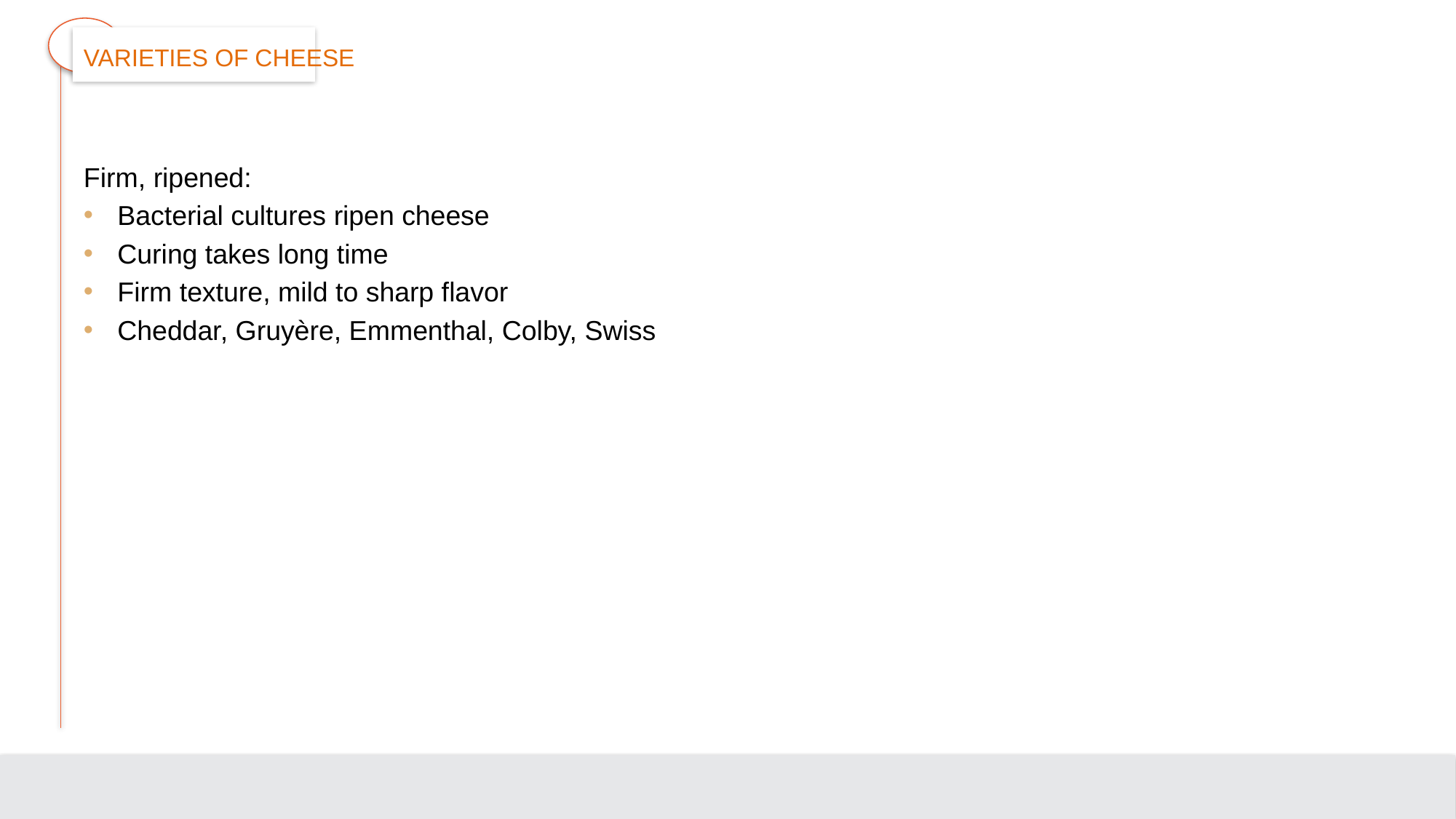

# Varieties of Cheese
Firm, ripened:
Bacterial cultures ripen cheese
Curing takes long time
Firm texture, mild to sharp flavor
Cheddar, Gruyère, Emmenthal, Colby, Swiss